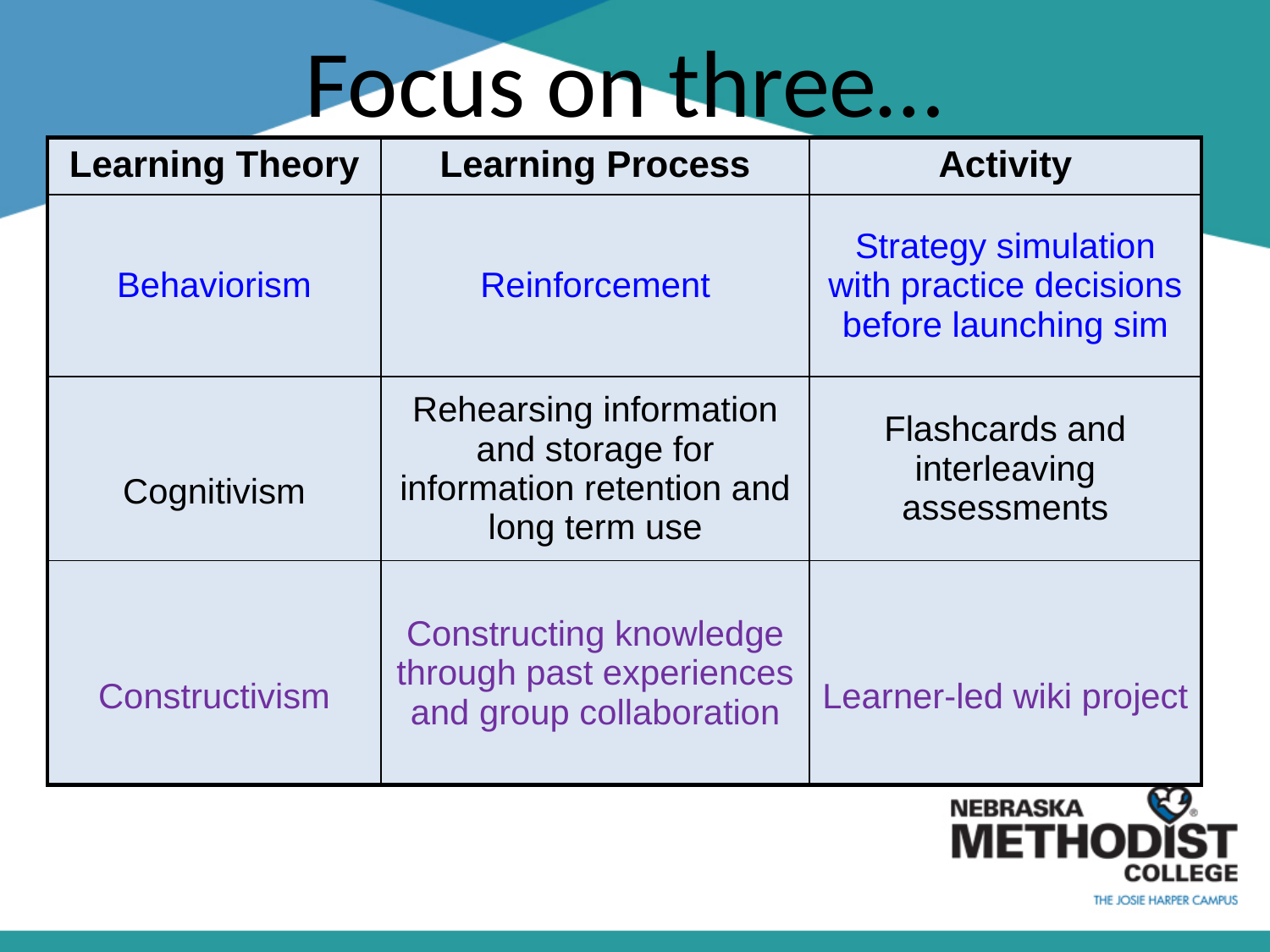

# Focus on three…
| Learning Theory | Learning Process | Activity |
| --- | --- | --- |
| Behaviorism | Reinforcement | Strategy simulation with practice decisions before launching sim |
| Cognitivism | Rehearsing information and storage for information retention and long term use | Flashcards and interleaving assessments |
| Constructivism | Constructing knowledge through past experiences and group collaboration | Learner-led wiki project |